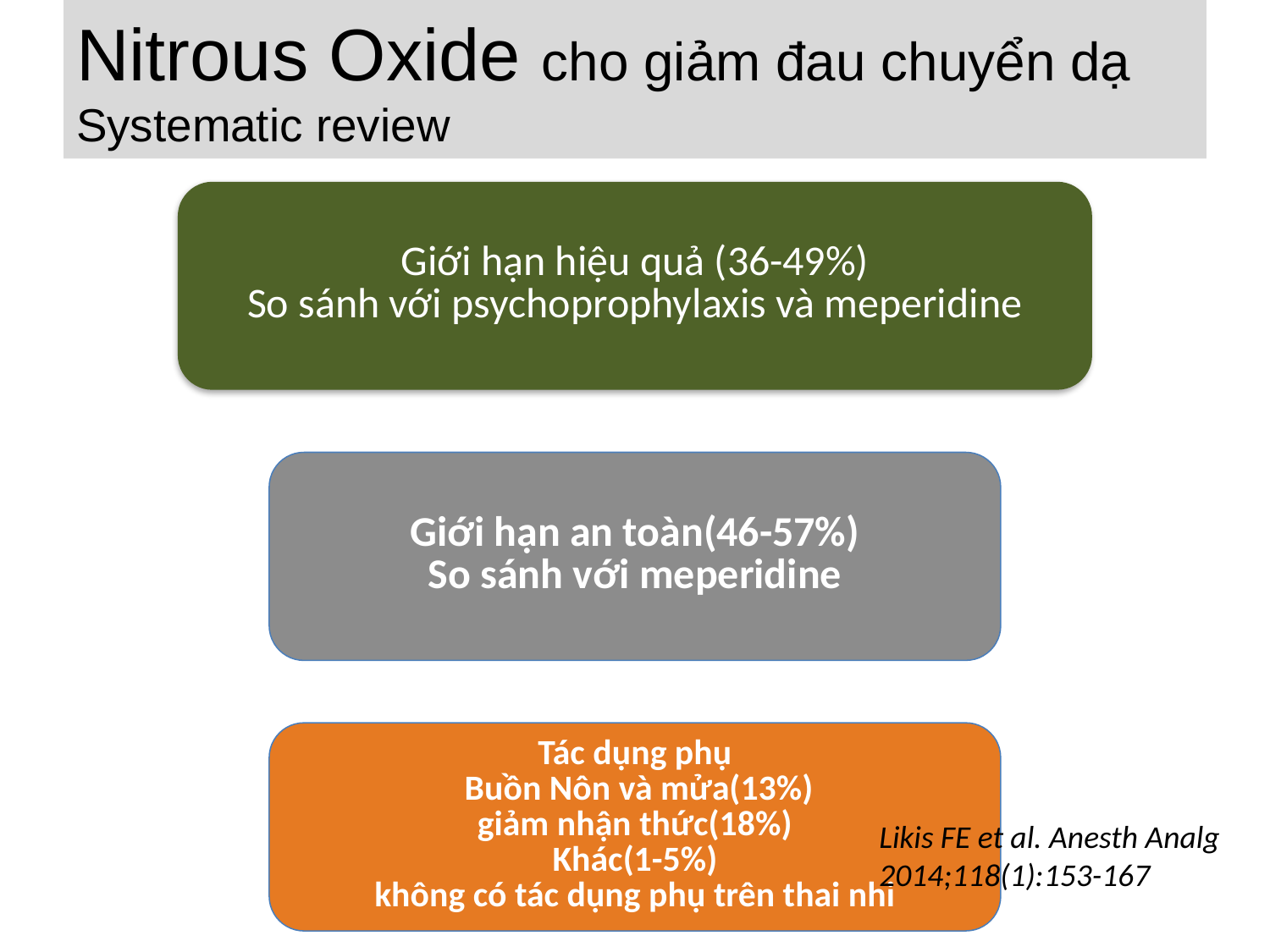

# Nitrous Oxide cho giảm đau chuyển dạ Systematic review
Giới hạn hiệu quả (36-49%)
So sánh với psychoprophylaxis và meperidine
Giới hạn an toàn(46-57%)
So sánh với meperidine
Tác dụng phụ
 Buồn Nôn và mửa(13%)
giảm nhận thức(18%)
Khác(1-5%)
không có tác dụng phụ trên thai nhi
Likis FE et al. Anesth Analg 2014;118(1):153-167